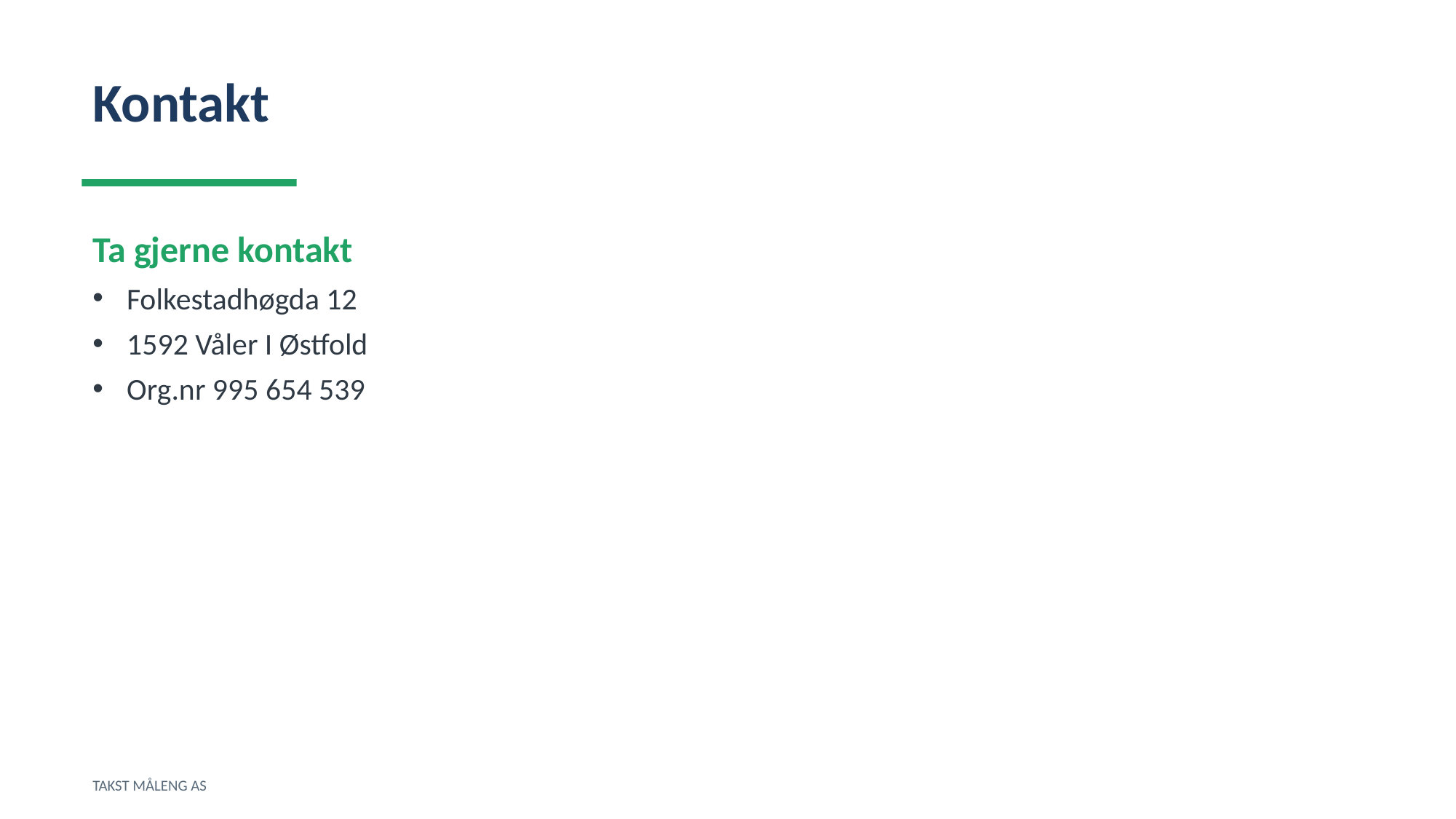

Kontakt

Ta gjerne kontakt
Folkestadhøgda 12
1592 Våler I Østfold
Org.nr 995 654 539
TAKST MÅLENG AS